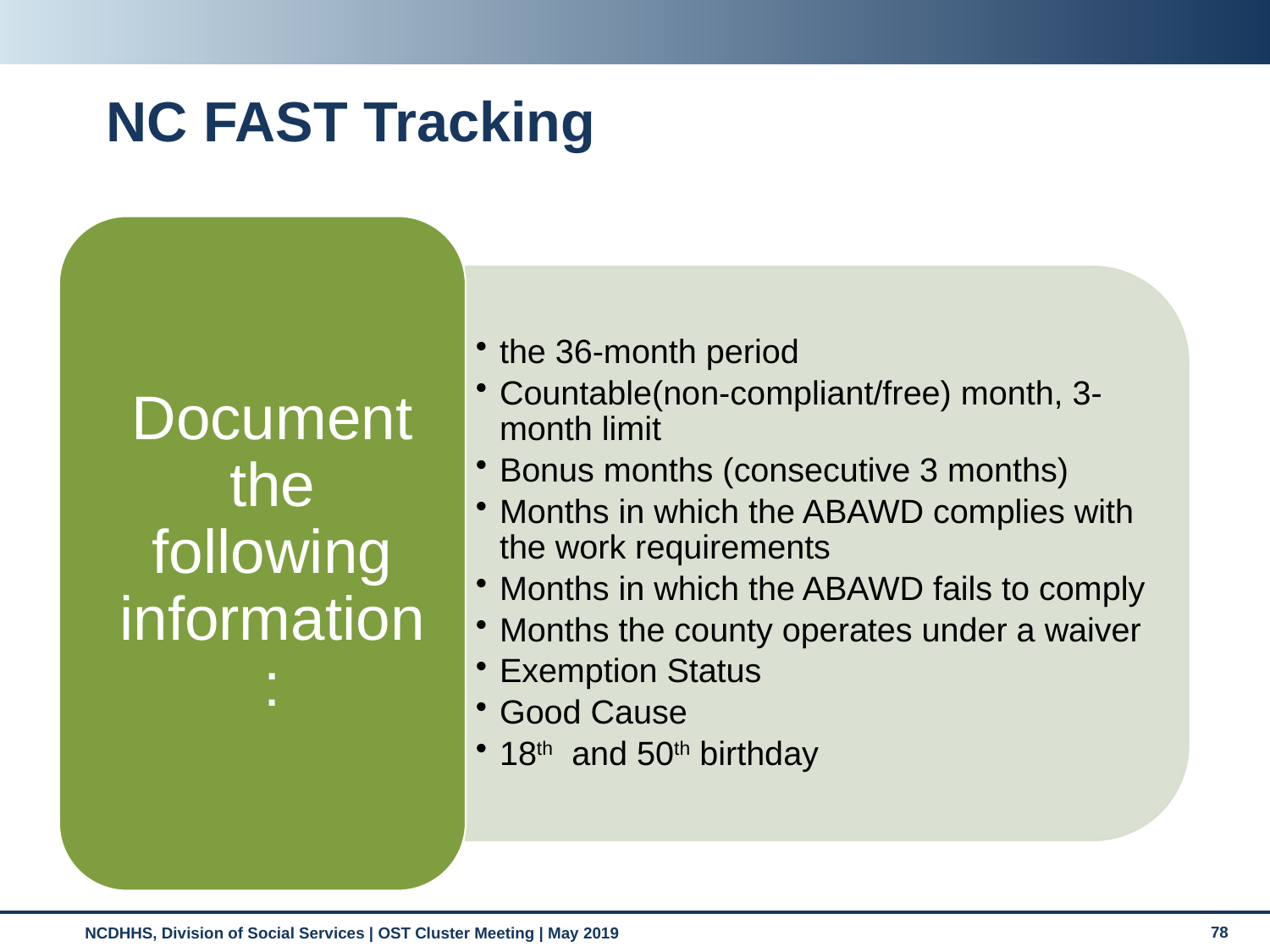

# NC FAST Tracking
the 36-month period
Countable(non-compliant/free) month, 3-month limit
Bonus months (consecutive 3 months)
Months in which the ABAWD complies with the work requirements
Months in which the ABAWD fails to comply
Months the county operates under a waiver
Exemption Status
Good Cause
18th  and 50th birthday
Document the following information: